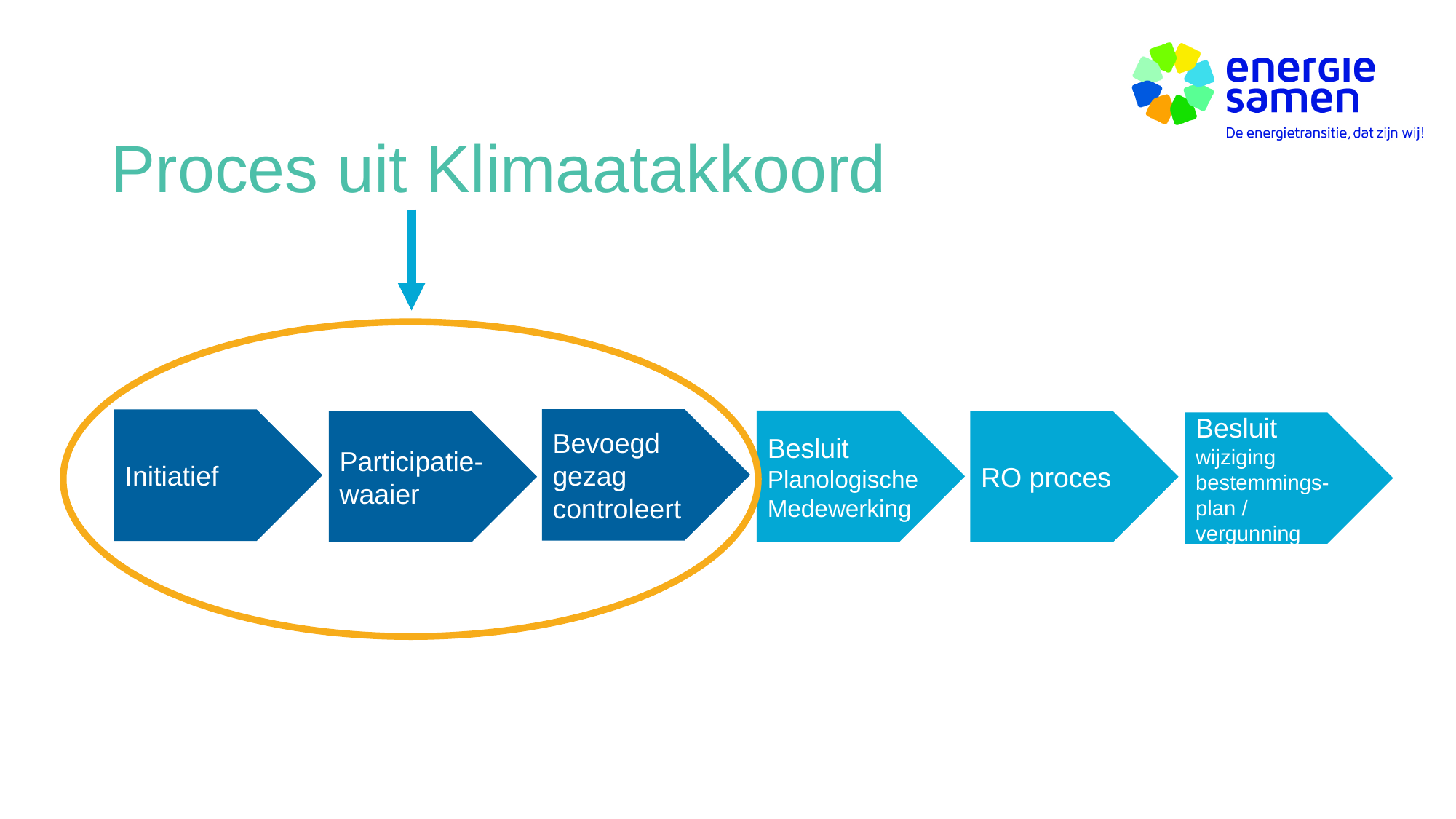

# Proces uit Klimaatakkoord

Bevoegd gezag controleert
Initiatief
Besluit
Planologische
Medewerking
Participatie-waaier
RO proces
Besluit wijziging bestemmings-plan / vergunning